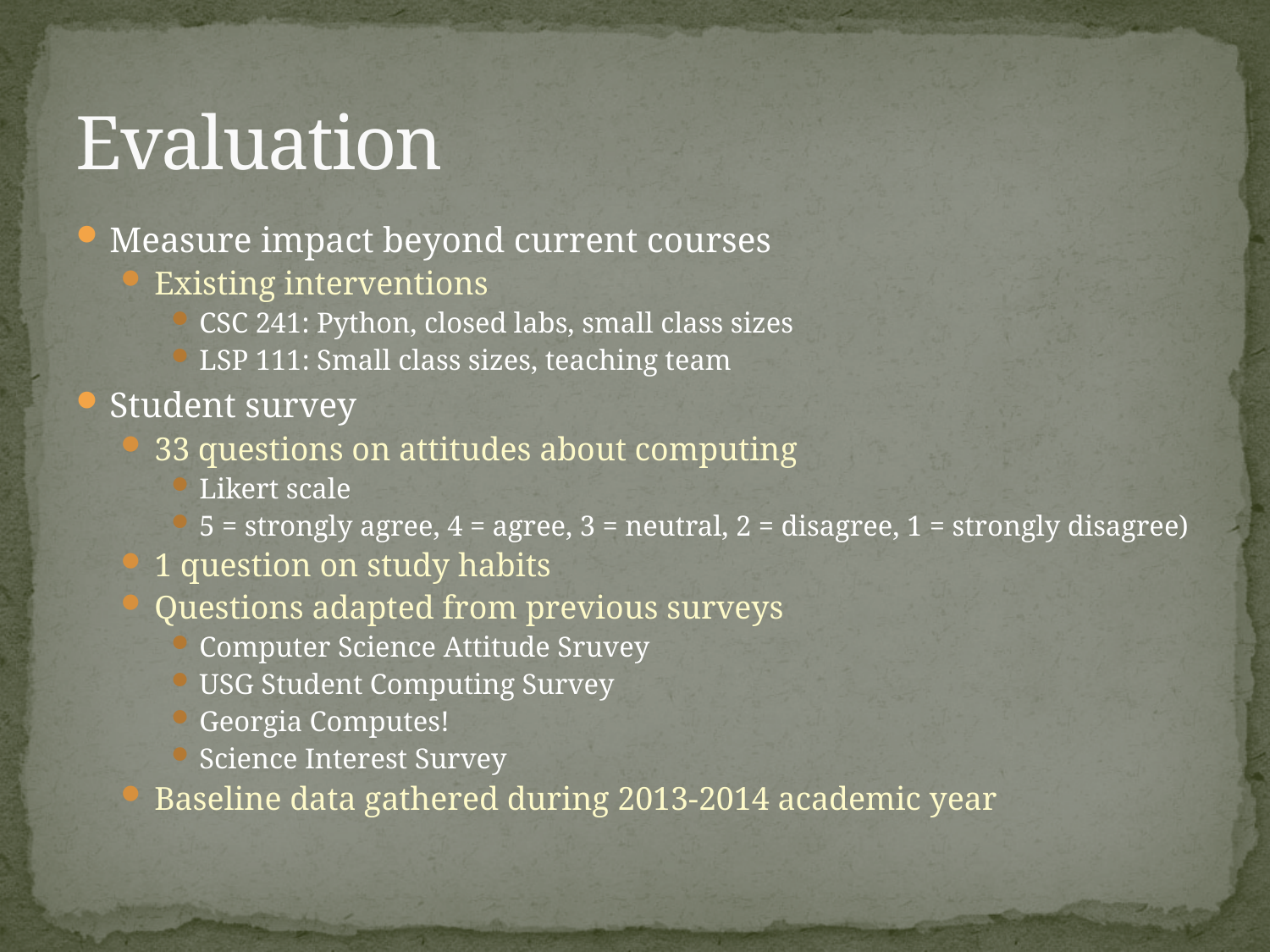

# Evaluation
Measure impact beyond current courses
Existing interventions
CSC 241: Python, closed labs, small class sizes
LSP 111: Small class sizes, teaching team
Student survey
33 questions on attitudes about computing
Likert scale
5 = strongly agree, 4 = agree, 3 = neutral, 2 = disagree, 1 = strongly disagree)
1 question on study habits
Questions adapted from previous surveys
Computer Science Attitude Sruvey
USG Student Computing Survey
Georgia Computes!
Science Interest Survey
Baseline data gathered during 2013-2014 academic year